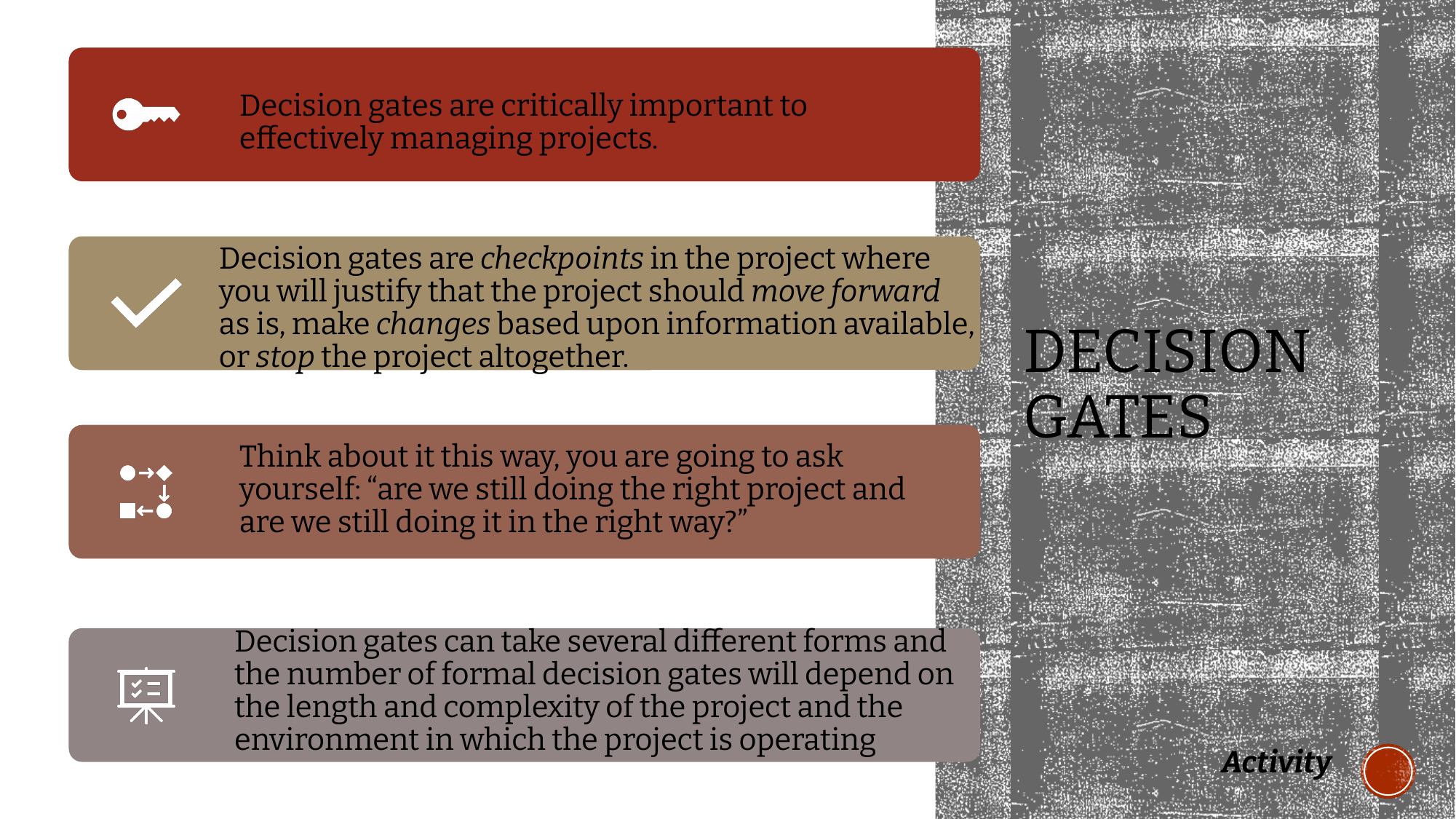

Decision gates are critically important to effectively managing projects.
Decision gates are checkpoints in the project where you will justify that the project should move forward as is, make changes based upon information available, or stop the project altogether.
Think about it this way, you are going to ask yourself: “are we still doing the right project and are we still doing it in the right way?”
Decision gates can take several different forms and the number of formal decision gates will depend on the length and complexity of the project and the environment in which the project is operating
# Decision gates
Activity